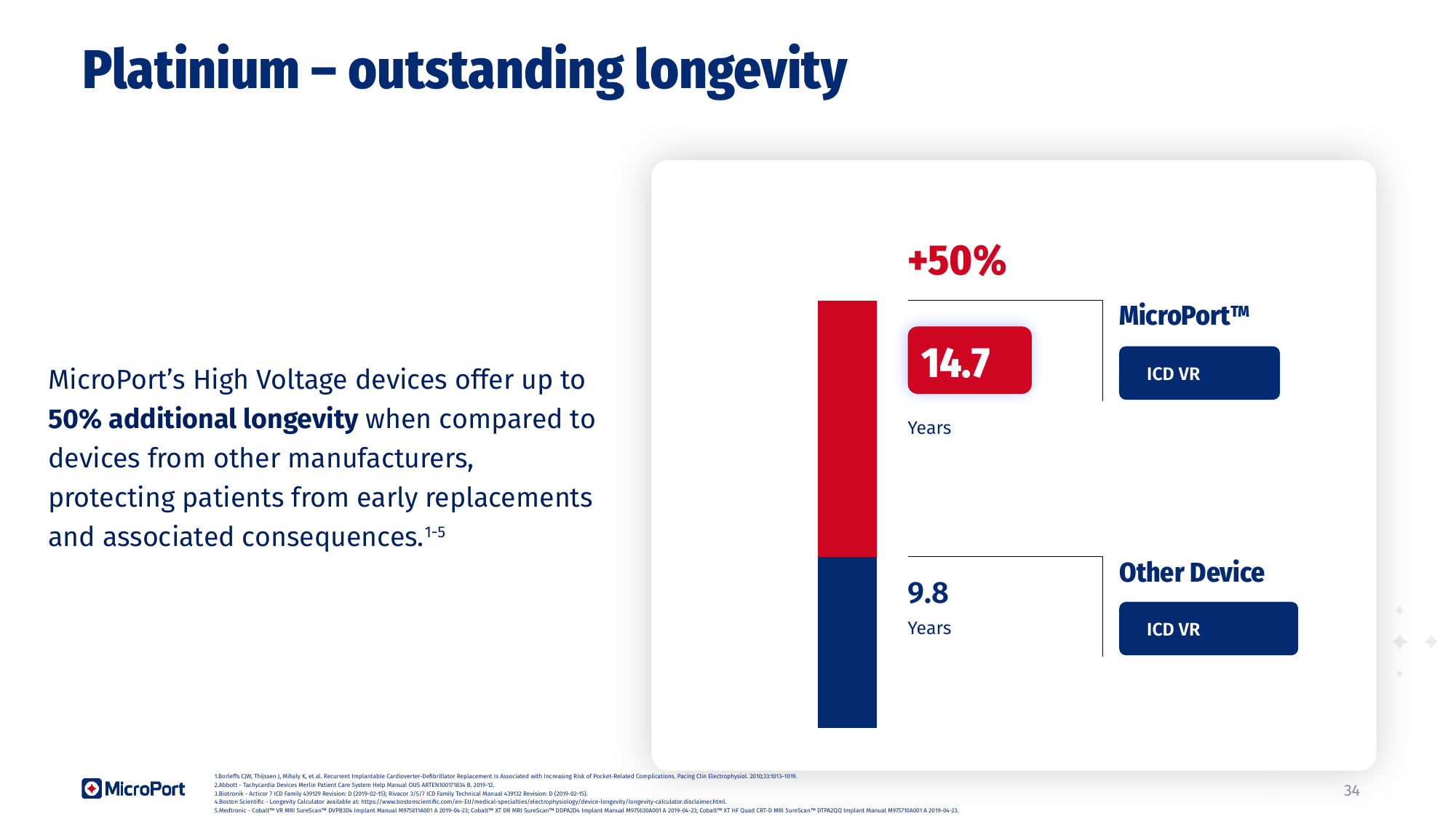

# Platinium – outstanding longevity

### Chart

| Category | M | OTHER  |
|---|---|---|
| Catégorie 1 | 9.8 | 14.7 |
+50%
MicroPortTM
14.7
ICD VR
MicroPort’s High Voltage devices offer up to 50% additional longevity when compared to devices from other manufacturers, protecting patients from early replacements and associated consequences.1-5
Years
Other Device
9.8
ICD VR
Years
Borleffs CJW, Thijssen J, Mihaly K, et al. Recurrent Implantable Cardioverter-Defibrillator Replacement Is Associated with Increasing Risk of Pocket-Related Complications. Pacing Clin Electrophysiol. 2010;33:1013–1019.
Abbott - Tachycardia Devices Merlin Patient Care System Help Manual OUS ARTEN100171834 B. 2019-12.
Biotronik - Acticor 7 ICD Family 439129 Revision: D (2019-02-15); Rivacor 3/5/7 ICD Family Technical Manual 439132 Revision: D (2019-02-15).
Boston Scientific - Longevity Calculator available at: https://www.bostonscientific.com/en-EU/medical-specialties/electrophysiology/device-longevity/longevity-calculator.disclaimer.html.
Medtronic - Cobalt™ VR MRI SureScan™ DVPB3D4 Implant Manual M975611A001 A 2019-04-23; Cobalt™ XT DR MRI SureScan™ DDPA2D4 Implant Manual M975630A001 A 2019-04-23; Cobalt™ XT HF Quad CRT-D MRI SureScan™ DTPA2QQ Implant Manual M975710A001 A 2019-04-23.
34